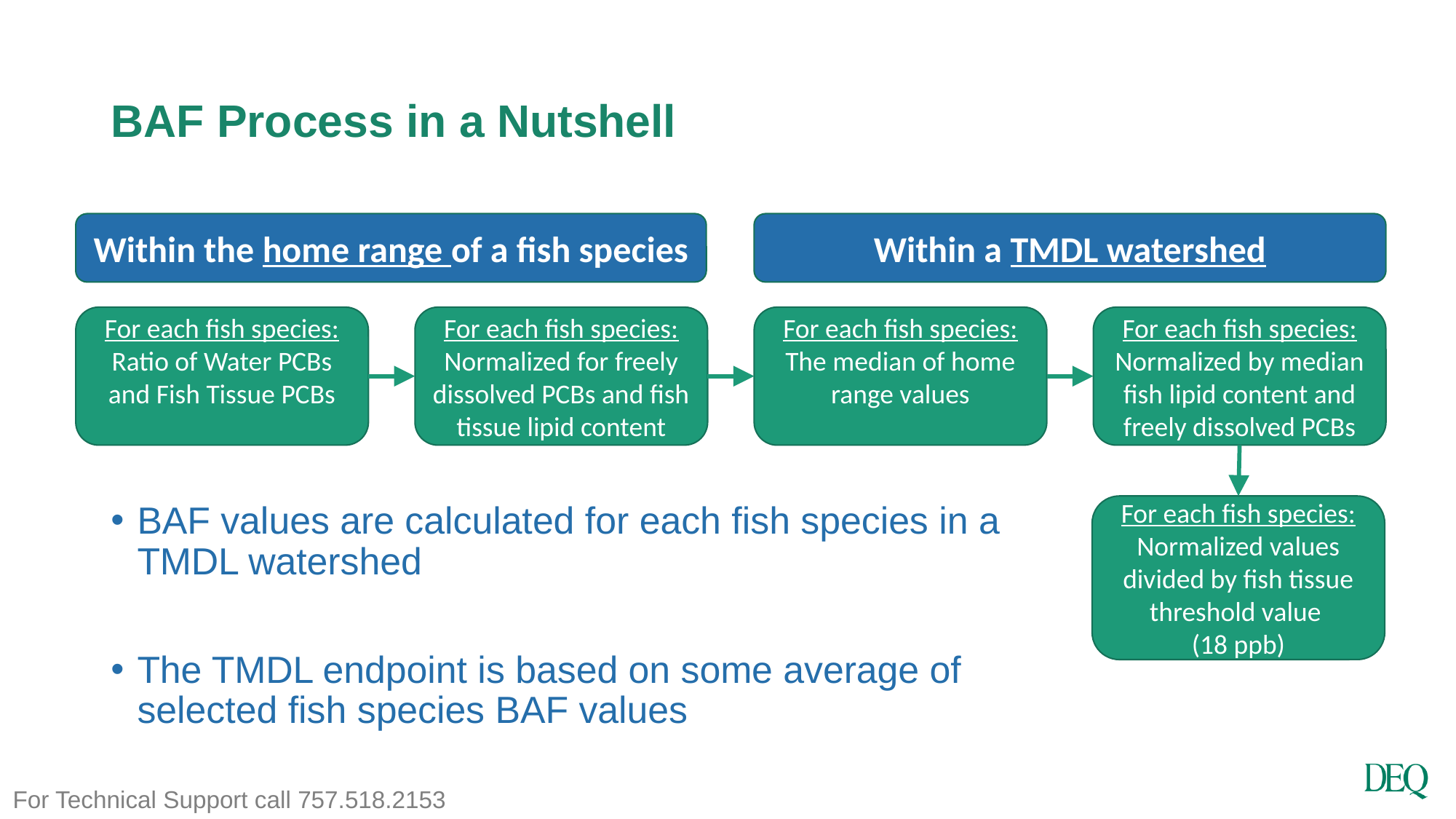

# BAF Process in a Nutshell
Within the home range of a fish species
Within a TMDL watershed
For each fish species: Normalized by median fish lipid content and freely dissolved PCBs
For each fish species: Ratio of Water PCBs and Fish Tissue PCBs

For each fish species: Normalized for freely dissolved PCBs and fish tissue lipid content
For each fish species: The median of home range values

For each fish species: Normalized values divided by fish tissue threshold value
(18 ppb)
BAF values are calculated for each fish species in a TMDL watershed

The TMDL endpoint is based on some average of selected fish species BAF values
For Technical Support call 757.518.2153